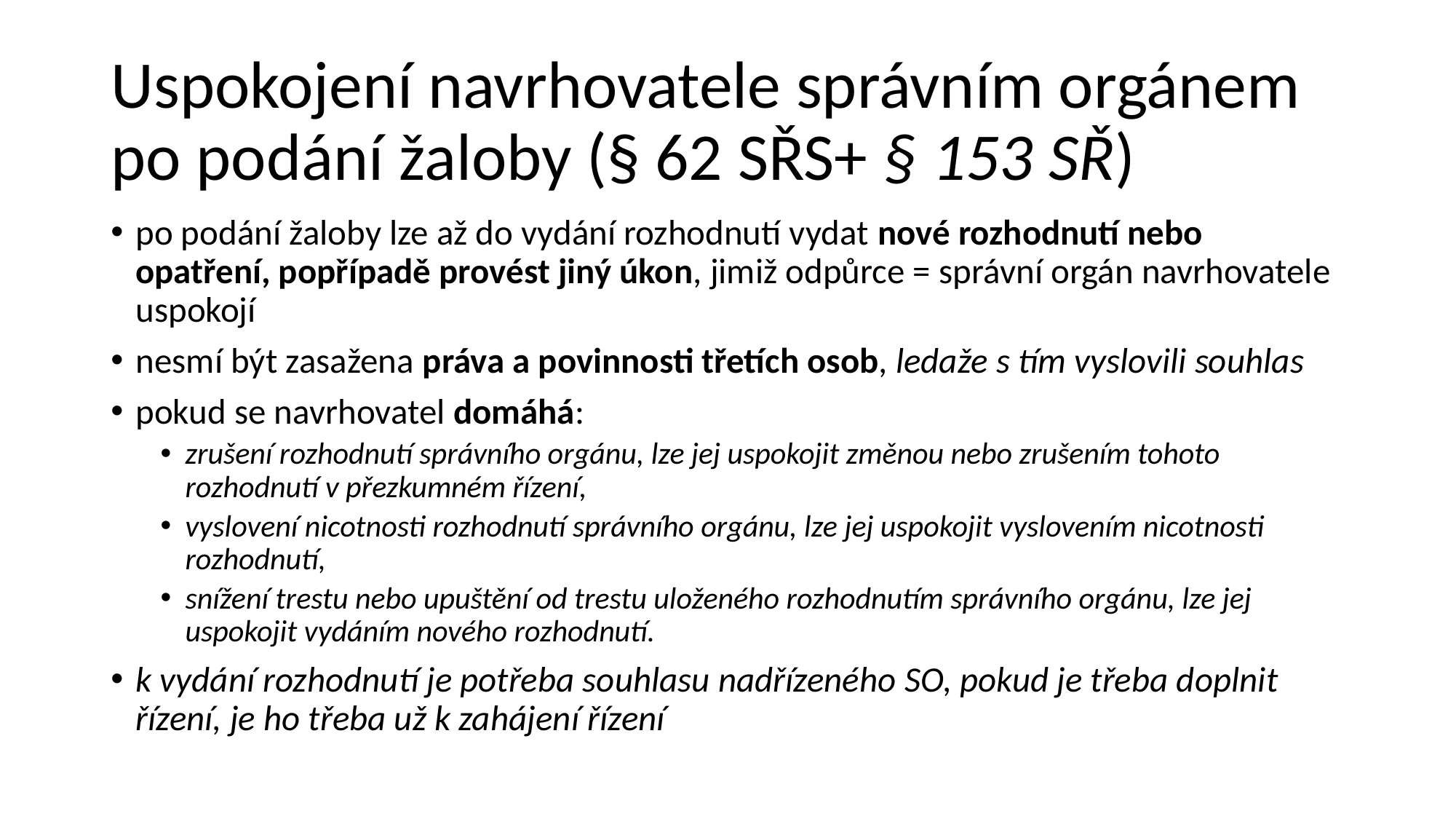

# Uspokojení navrhovatele správním orgánem po podání žaloby (§ 62 SŘS+ § 153 SŘ)
po podání žaloby lze až do vydání rozhodnutí vydat nové rozhodnutí nebo opatření, popřípadě provést jiný úkon, jimiž odpůrce = správní orgán navrhovatele uspokojí
nesmí být zasažena práva a povinnosti třetích osob, ledaže s tím vyslovili souhlas
pokud se navrhovatel domáhá:
zrušení rozhodnutí správního orgánu, lze jej uspokojit změnou nebo zrušením tohoto rozhodnutí v přezkumném řízení,
vyslovení nicotnosti rozhodnutí správního orgánu, lze jej uspokojit vyslovením nicotnosti rozhodnutí,
snížení trestu nebo upuštění od trestu uloženého rozhodnutím správního orgánu, lze jej uspokojit vydáním nového rozhodnutí.
k vydání rozhodnutí je potřeba souhlasu nadřízeného SO, pokud je třeba doplnit řízení, je ho třeba už k zahájení řízení